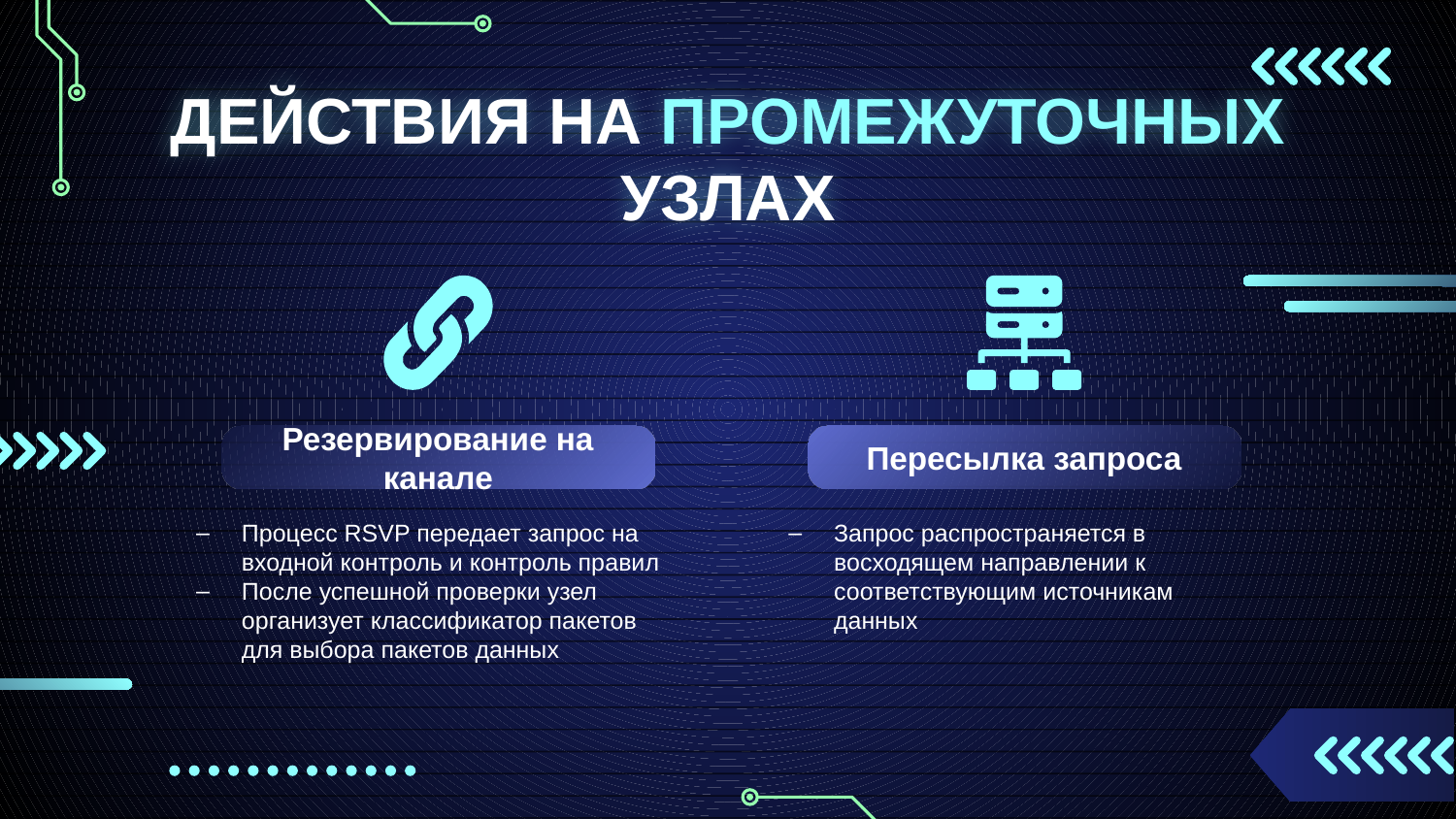

# ДЕЙСТВИЯ НА ПРОМЕЖУТОЧНЫХ УЗЛАХ

Резервирование на канале
Пересылка запроса
Процесс RSVP передает запрос на входной контроль и контроль правил
После успешной проверки узел организует классификатор пакетов для выбора пакетов данных
Запрос распространяется в восходящем направлении к соответствующим источникам данных